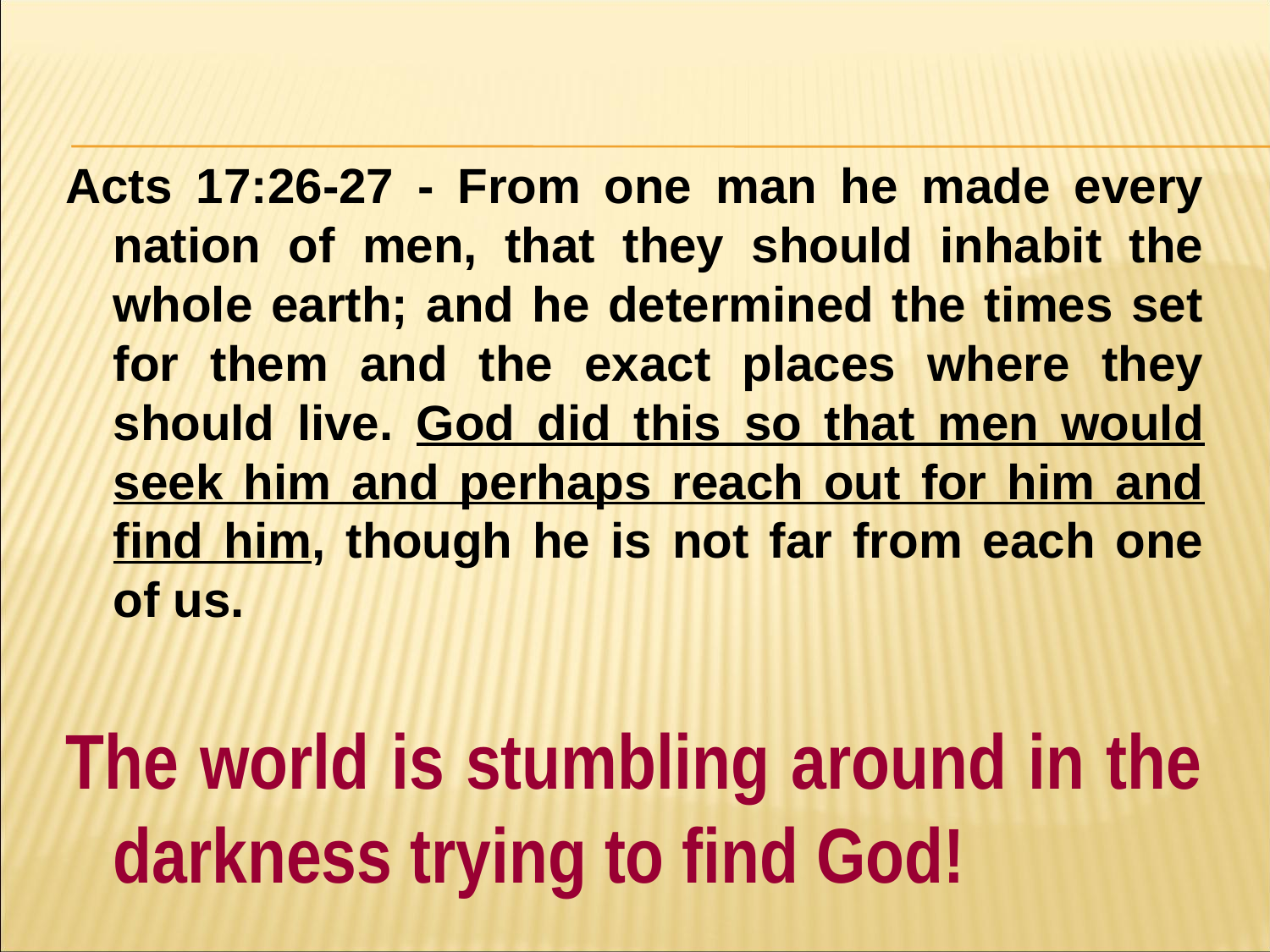

#
Acts 17:26-27 - From one man he made every nation of men, that they should inhabit the whole earth; and he determined the times set for them and the exact places where they should live. God did this so that men would seek him and perhaps reach out for him and find him, though he is not far from each one of us.

The world is stumbling around in the darkness trying to find God!